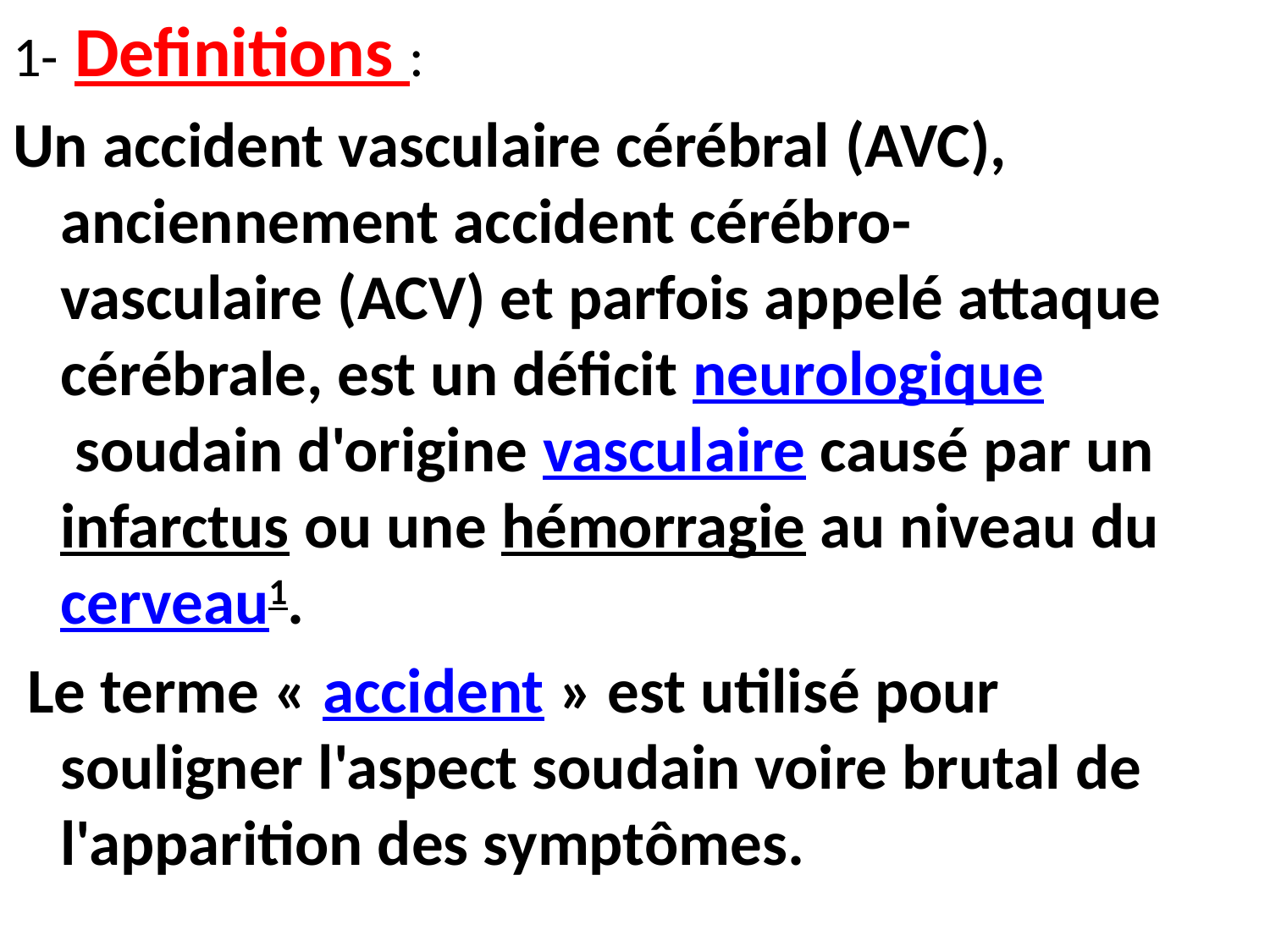

1- Definitions :
Un accident vasculaire cérébral (AVC), anciennement accident cérébro-vasculaire (ACV) et parfois appelé attaque cérébrale, est un déficit neurologique soudain d'origine vasculaire causé par un infarctus ou une hémorragie au niveau du cerveau1.
 Le terme « accident » est utilisé pour souligner l'aspect soudain voire brutal de l'apparition des symptômes.